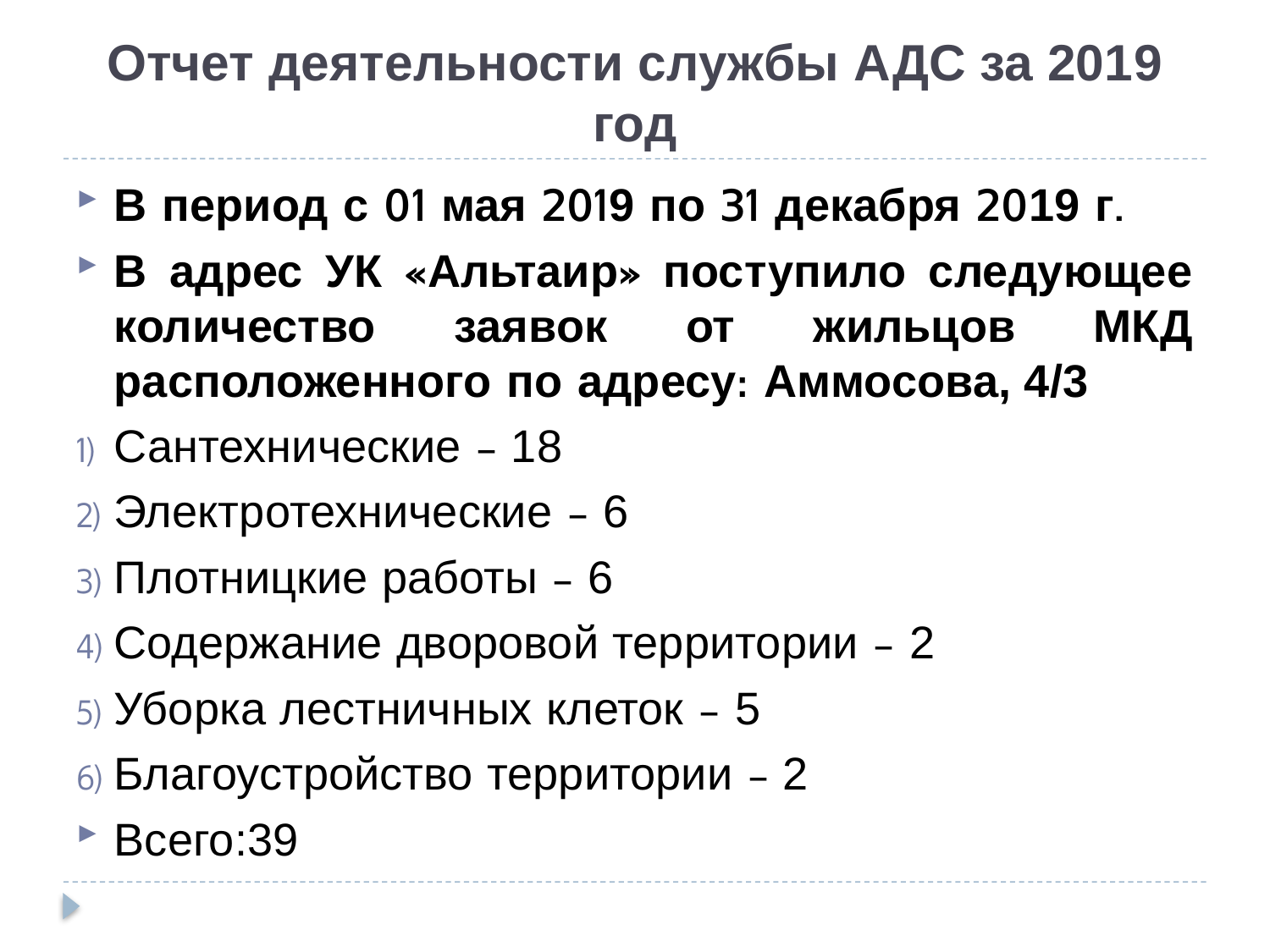

# Отчет деятельности службы АДС за 2019 год
В период с 01 мая 2019 по 31 декабря 2019 г.
В адрес УК «Альтаир» поступило следующее количество заявок от жильцов МКД расположенного по адресу: Аммосова, 4/3
Сантехнические – 18
Электротехнические – 6
Плотницкие работы – 6
Содержание дворовой территории – 2
Уборка лестничных клеток – 5
Благоустройство территории – 2
Всего:39